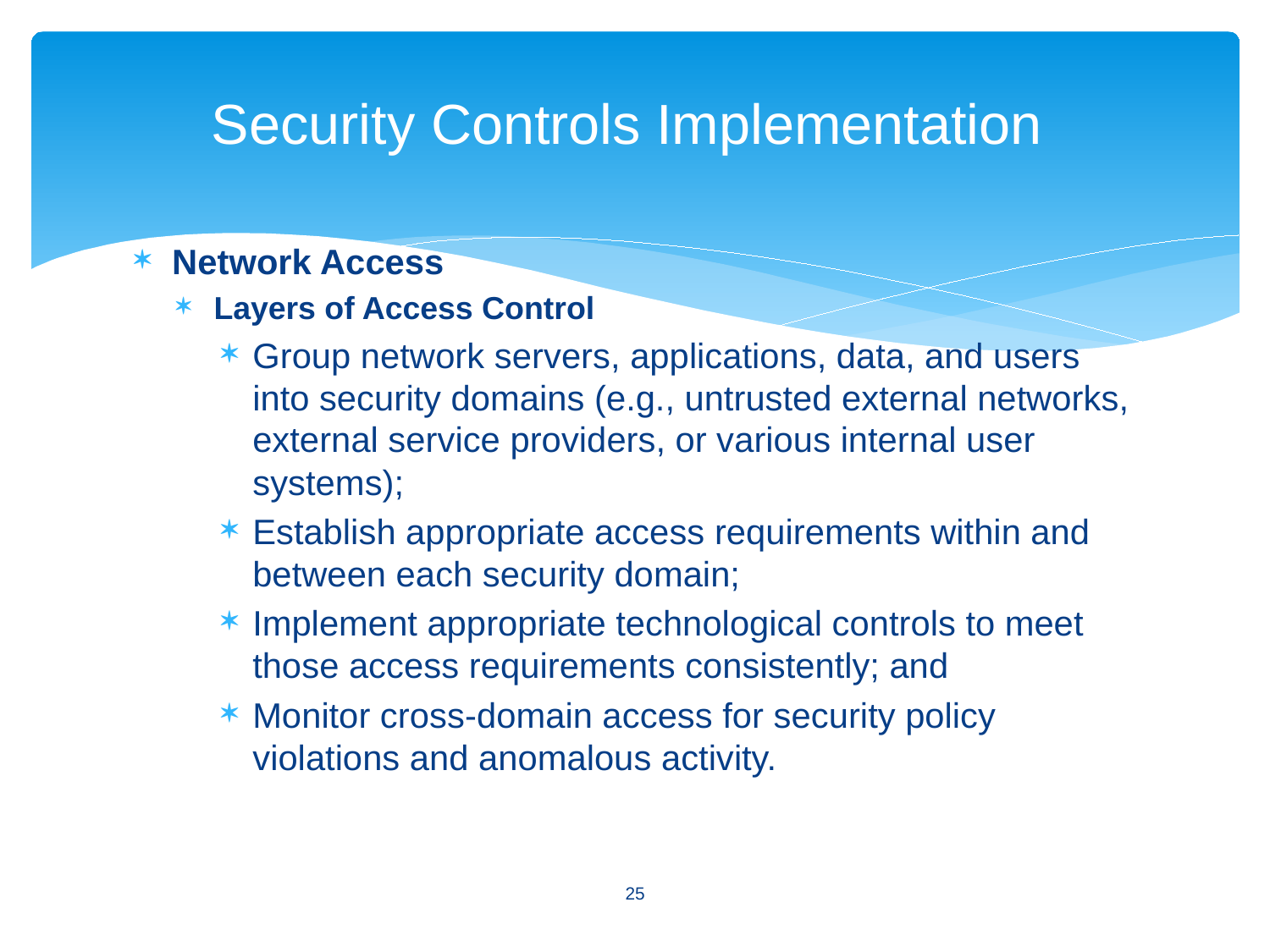

# Security Controls Implementation
Network Access
Layers of Access Control
Group network servers, applications, data, and users into security domains (e.g., untrusted external networks, external service providers, or various internal user systems);
Establish appropriate access requirements within and between each security domain;
Implement appropriate technological controls to meet those access requirements consistently; and
Monitor cross-domain access for security policy violations and anomalous activity.

25